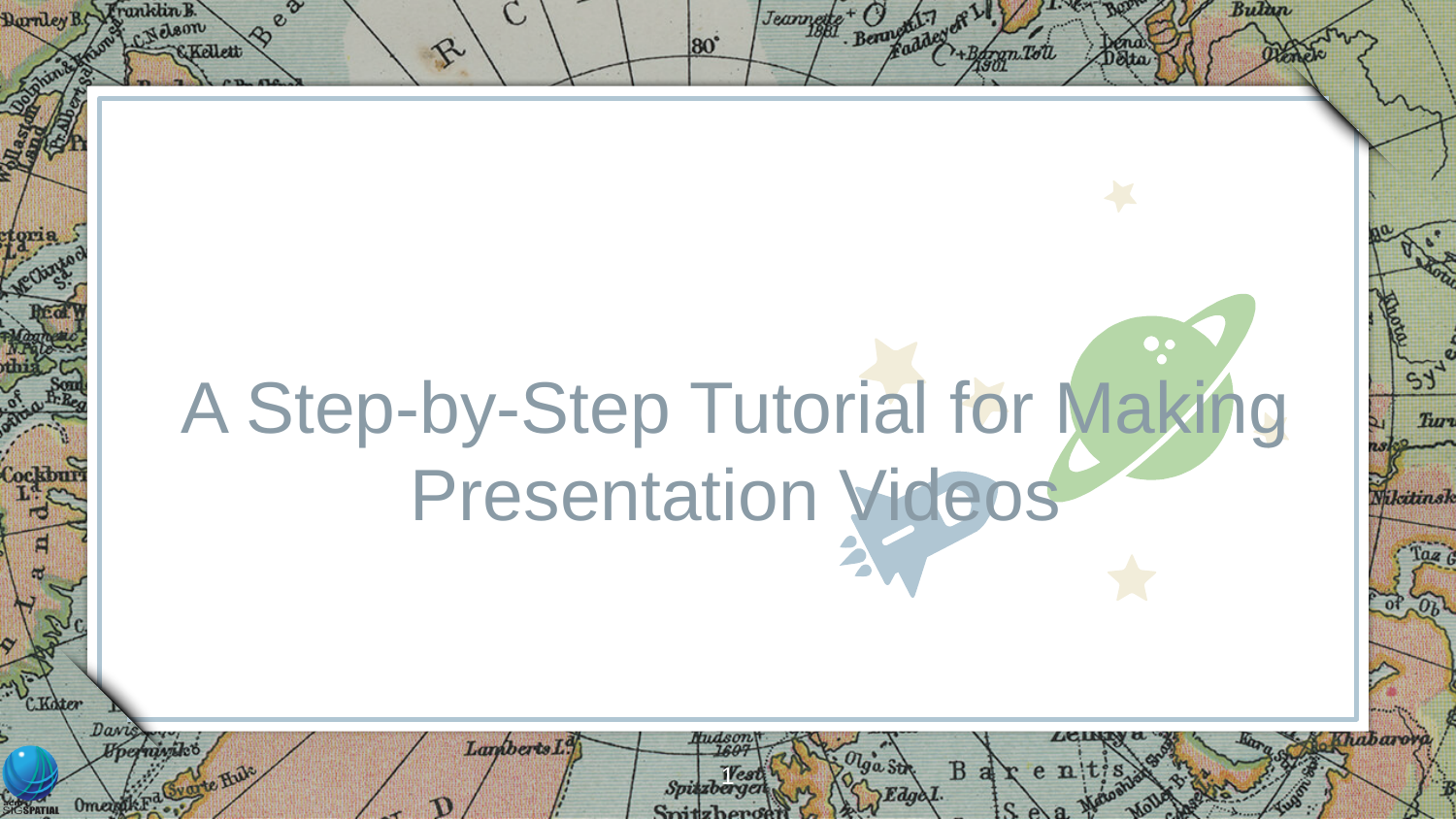

A Step-by-Step Tutorial for Making Presentation Videos

1